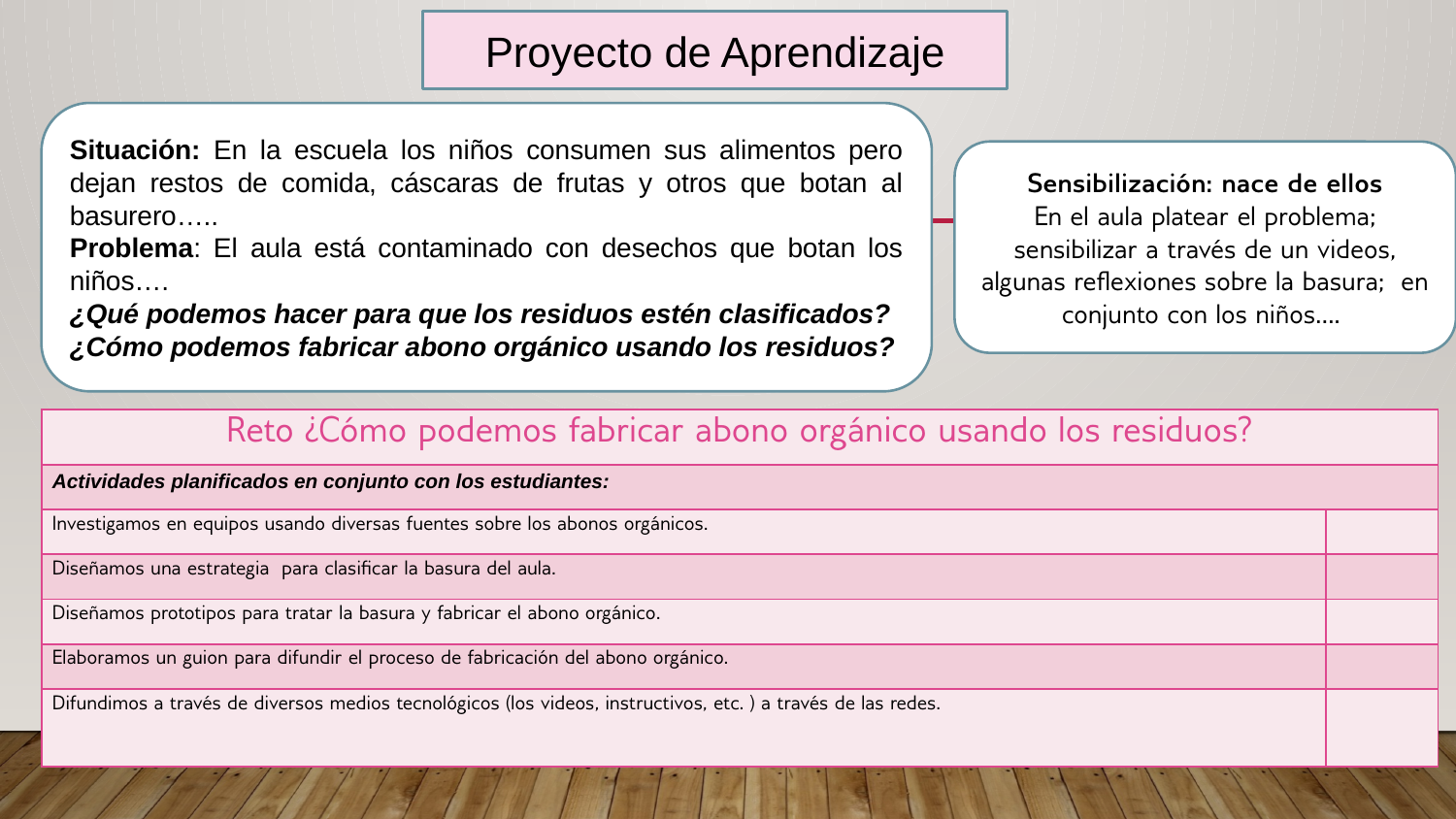

Proyecto de Aprendizaje
Situación: En la escuela los niños consumen sus alimentos pero dejan restos de comida, cáscaras de frutas y otros que botan al basurero…..
Problema: El aula está contaminado con desechos que botan los niños….
¿Qué podemos hacer para que los residuos estén clasificados?
¿Cómo podemos fabricar abono orgánico usando los residuos?
Sensibilización: nace de ellos
En el aula platear el problema; sensibilizar a través de un videos, algunas reflexiones sobre la basura;  en conjunto con los niños….
| Reto ¿Cómo podemos fabricar abono orgánico usando los residuos? |  |
| --- | --- |
| Actividades planificados en conjunto con los estudiantes: |  |
| Investigamos en equipos usando diversas fuentes sobre los abonos orgánicos. |  |
| Diseñamos una estrategia para clasificar la basura del aula. |  |
| Diseñamos prototipos para tratar la basura y fabricar el abono orgánico. |  |
| Elaboramos un guion para difundir el proceso de fabricación del abono orgánico. |  |
| Difundimos a través de diversos medios tecnológicos (los videos, instructivos, etc. ) a través de las redes. |  |